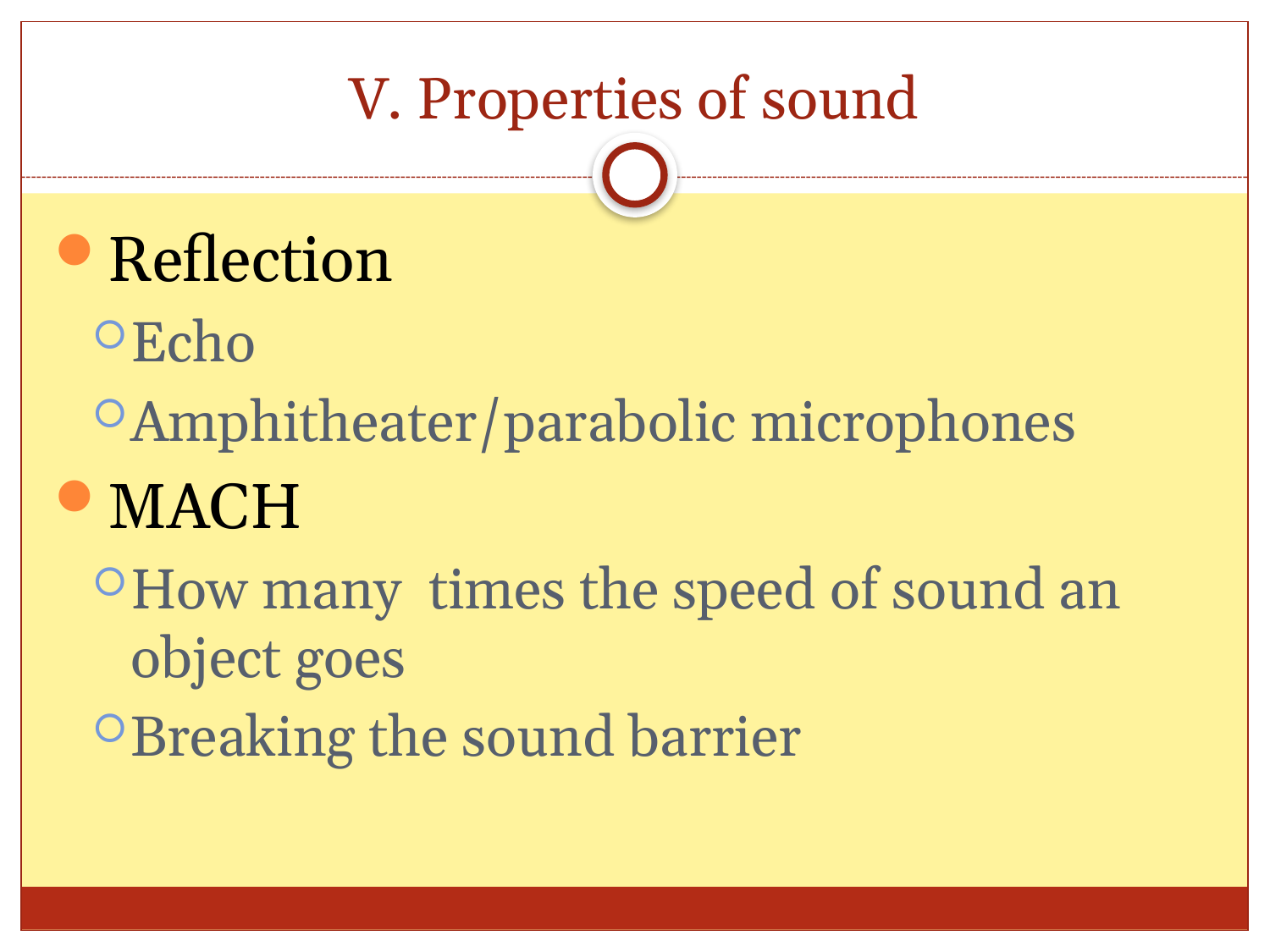

# V. Properties of sound
Reflection
Echo
Amphitheater/parabolic microphones
MACH
How many  times the speed of sound an object goes
Breaking the sound barrier